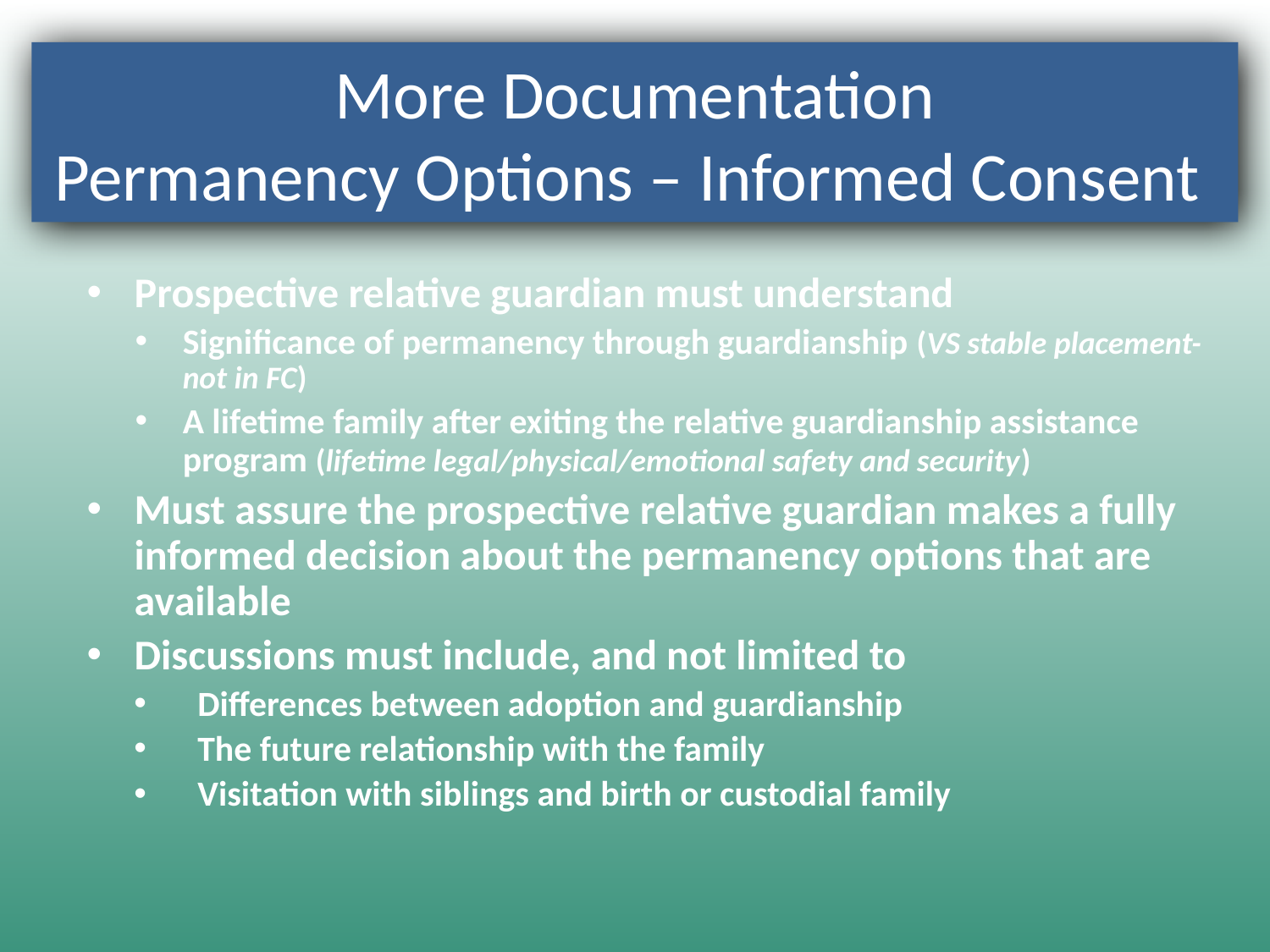

More Documentation
Permanency Options – Informed Consent
Prospective relative guardian must understand
Significance of permanency through guardianship (VS stable placement-not in FC)
A lifetime family after exiting the relative guardianship assistance program (lifetime legal/physical/emotional safety and security)
Must assure the prospective relative guardian makes a fully informed decision about the permanency options that are available
Discussions must include, and not limited to
Differences between adoption and guardianship
The future relationship with the family
Visitation with siblings and birth or custodial family